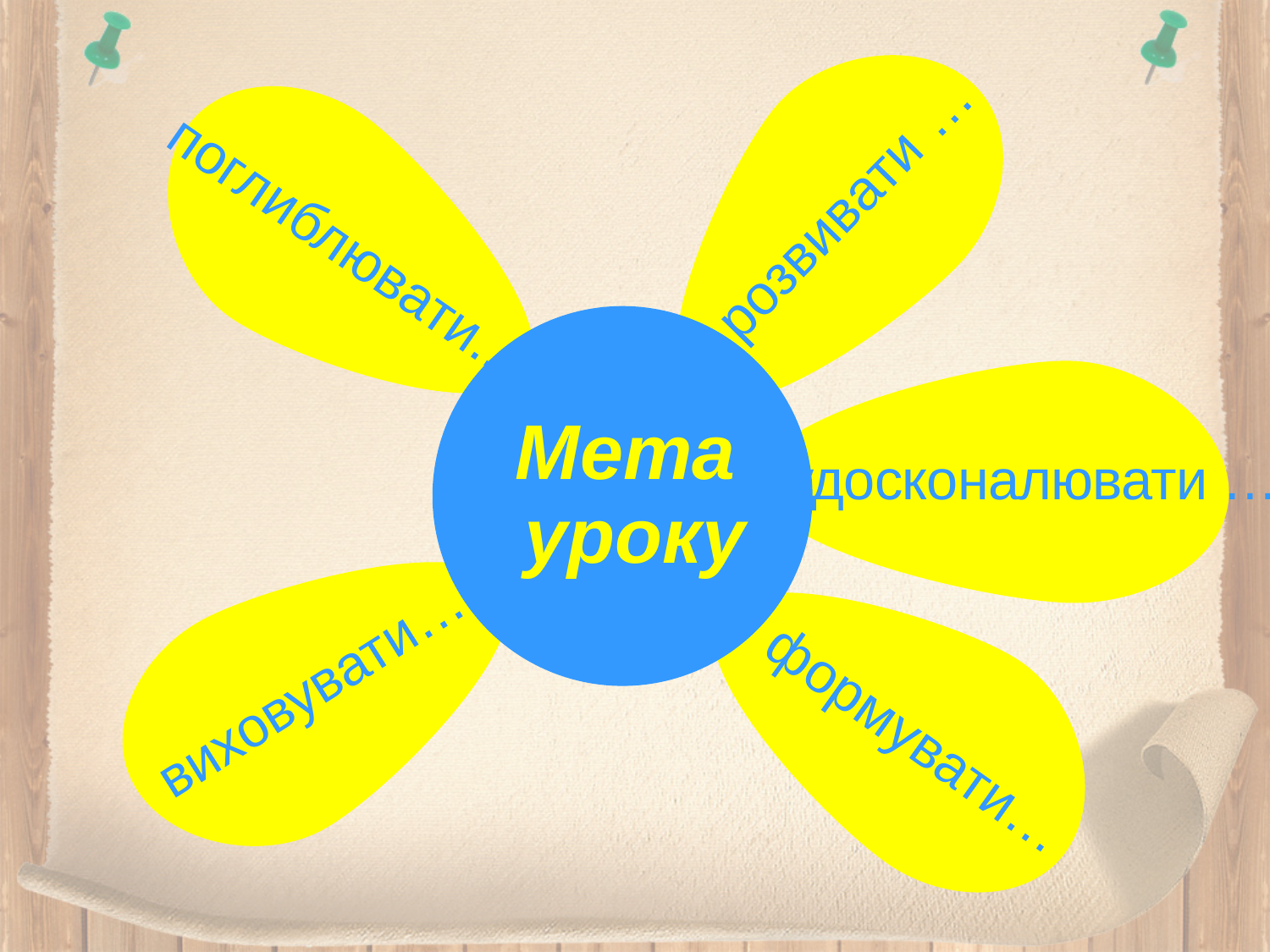

розвивати …

поглиблювати...

удосконалювати …
# Мета уроку

виховувати…

формувати…